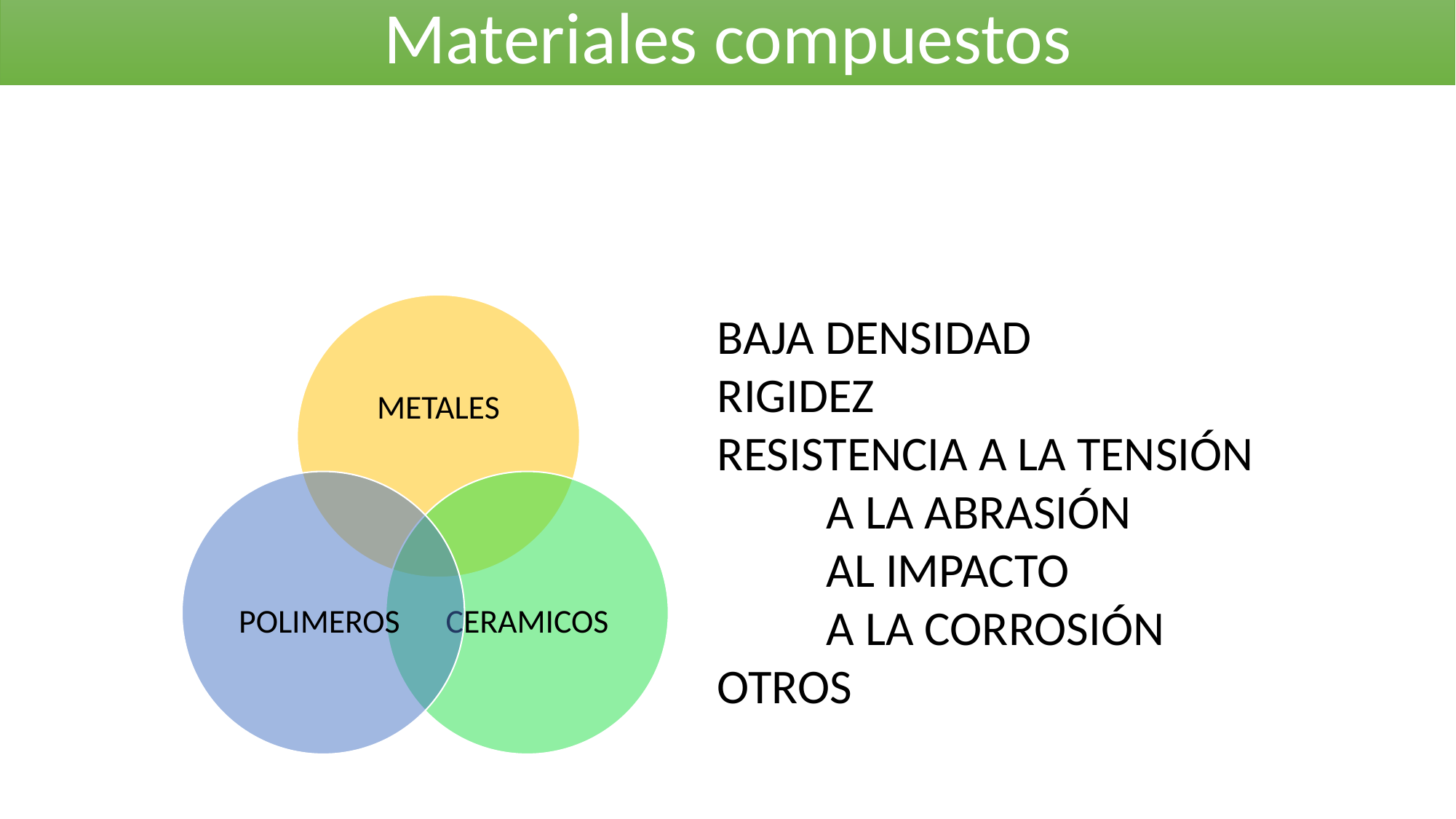

Materiales compuestos
METALES
CERAMICOS
POLIMEROS
BAJA DENSIDAD
RIGIDEZ
RESISTENCIA A LA TENSIÓN
	A LA ABRASIÓN
	AL IMPACTO
	A LA CORROSIÓN
OTROS